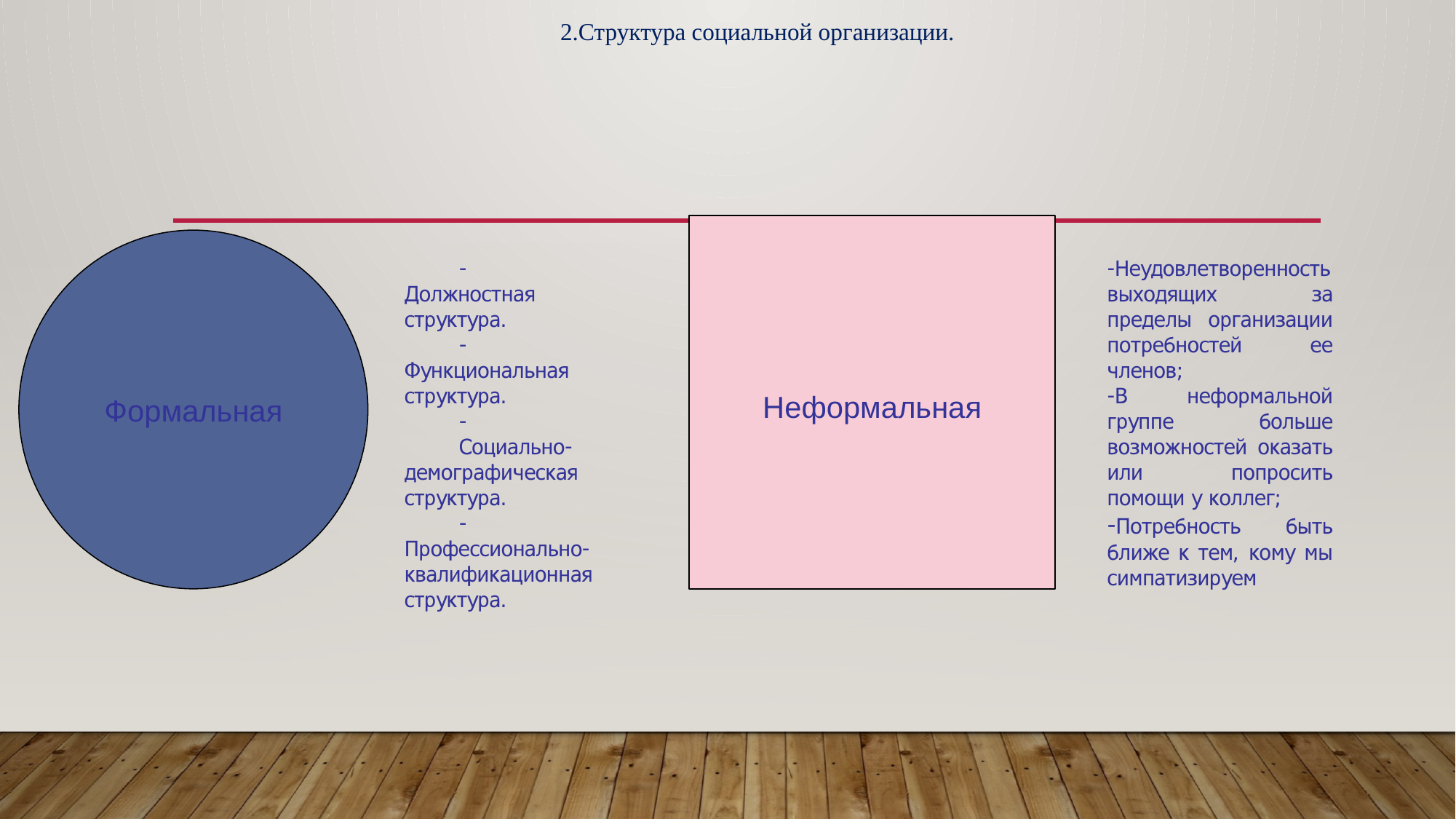

# 2.Структура социальной организации.
Неформальная
Формальная
- Должностная структура.
-Функциональная структура.
-
Социально-демографическая структура.
-Профессионально-квалификационная структура.
-Неудовлетворенность выходящих за пределы организации потребностей ее членов;
-В неформальной группе больше возможностей оказать или попросить помощи у коллег;
-Потребность быть ближе к тем, кому мы симпатизируем